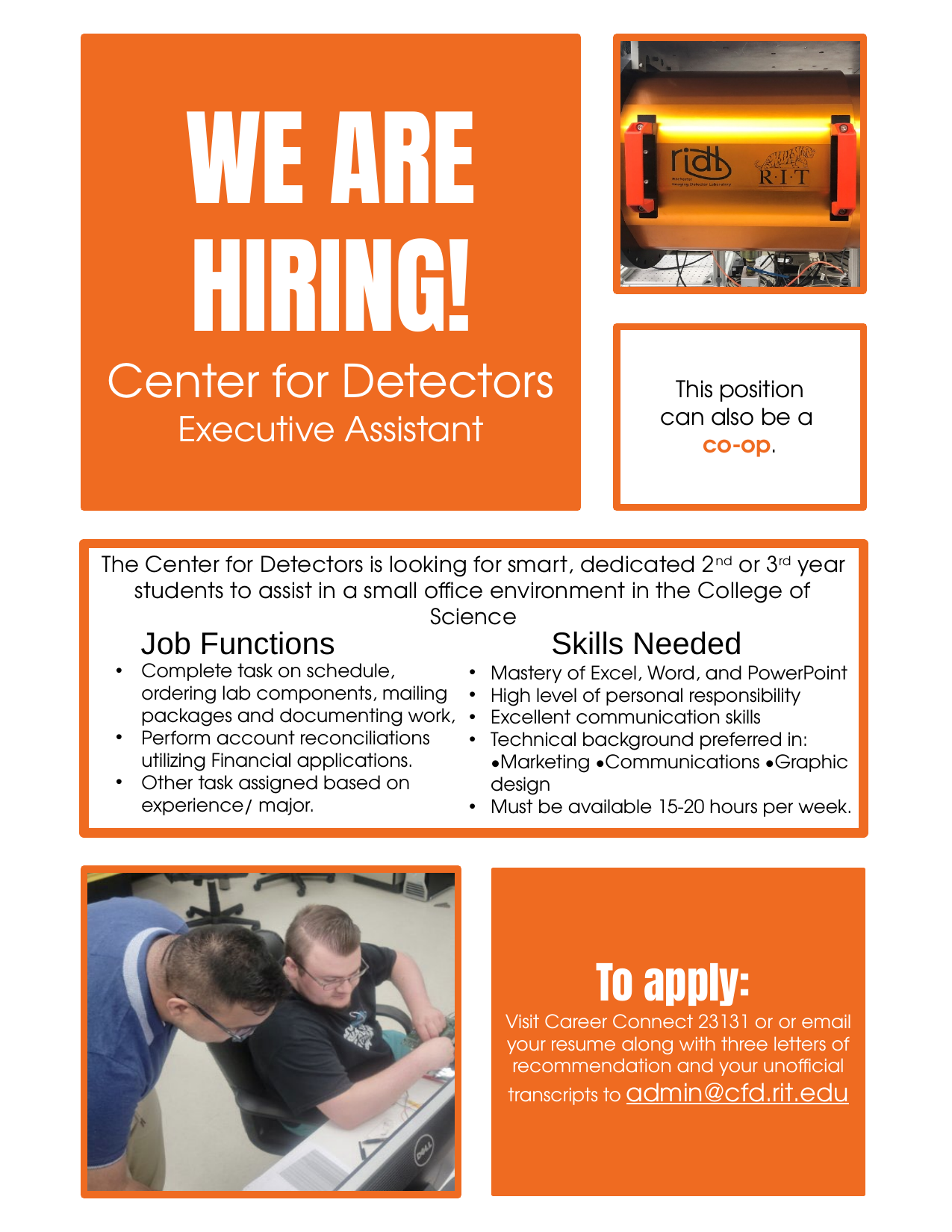

WE ARE HIRING!
Center for Detectors
Executive Assistant

This position can also be a
co-op.
The Center for Detectors is looking for smart, dedicated 2nd or 3rd year students to assist in a small office environment in the College of Science
Job Functions
Skills Needed
Complete task on schedule, ordering lab components, mailing packages and documenting work,
Perform account reconciliations utilizing Financial applications.
Other task assigned based on experience/ major.
Mastery of Excel, Word, and PowerPoint
High level of personal responsibility
Excellent communication skills
Technical background preferred in: •Marketing •Communications •Graphic design
Must be available 15-20 hours per week.

To apply:
Visit Career Connect 23131 or or email your resume along with three letters of recommendation and your unofficial transcripts to admin@cfd.rit.edu